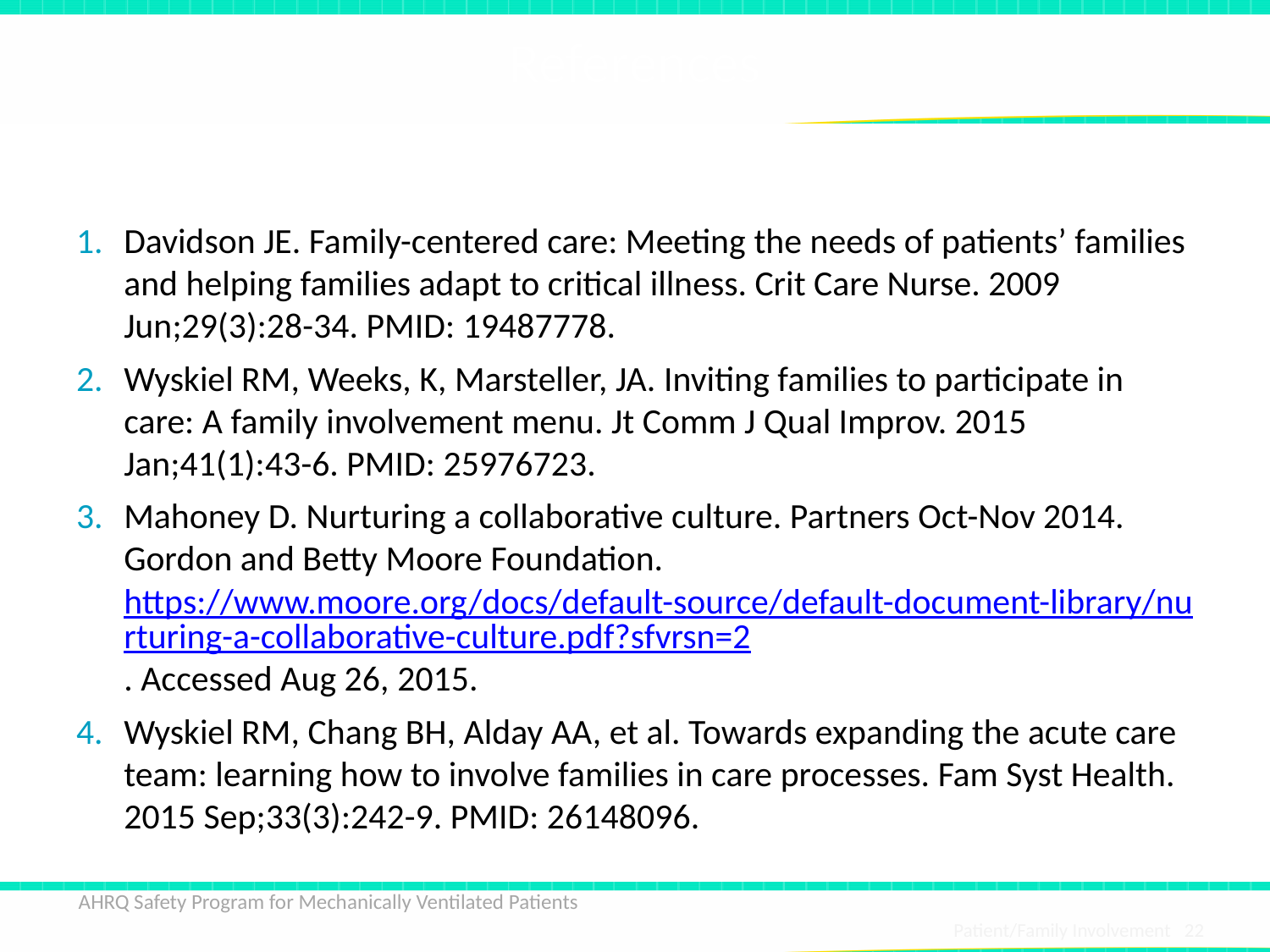

# References
Davidson JE. Family-centered care: Meeting the needs of patients’ families and helping families adapt to critical illness. Crit Care Nurse. 2009 Jun;29(3):28-34. PMID: 19487778.
Wyskiel RM, Weeks, K, Marsteller, JA. Inviting families to participate in care: A family involvement menu. Jt Comm J Qual Improv. 2015 Jan;41(1):43-6. PMID: 25976723.
Mahoney D. Nurturing a collaborative culture. Partners Oct-Nov 2014. Gordon and Betty Moore Foundation. https://www.moore.org/docs/default-source/default-document-library/nurturing-a-collaborative-culture.pdf?sfvrsn=2. Accessed Aug 26, 2015.
Wyskiel RM, Chang BH, Alday AA, et al. Towards expanding the acute care team: learning how to involve families in care processes. Fam Syst Health. 2015 Sep;33(3):242-9. PMID: 26148096.